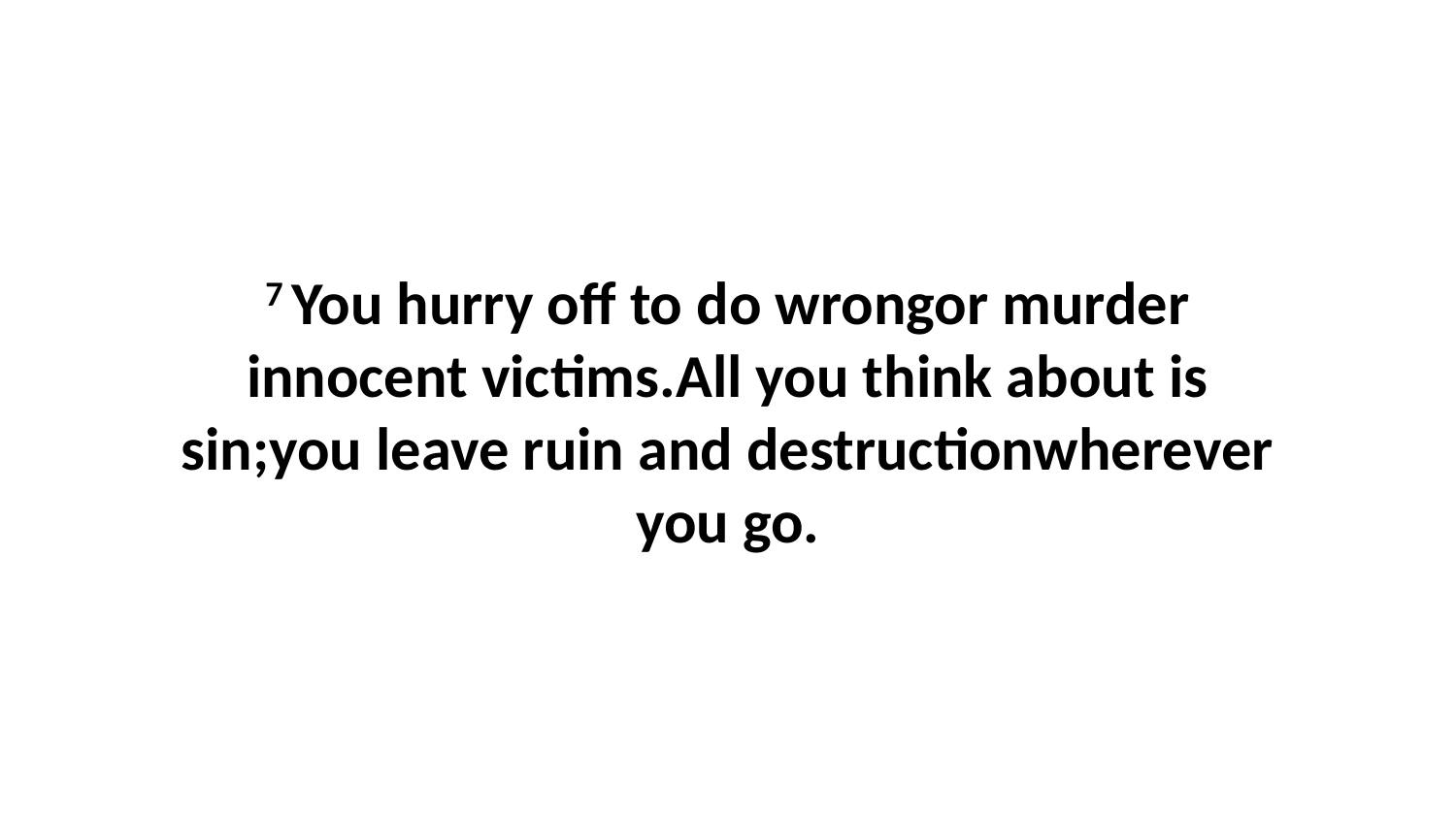

7 You hurry off to do wrongor murder innocent victims.All you think about is sin;you leave ruin and destructionwherever you go.